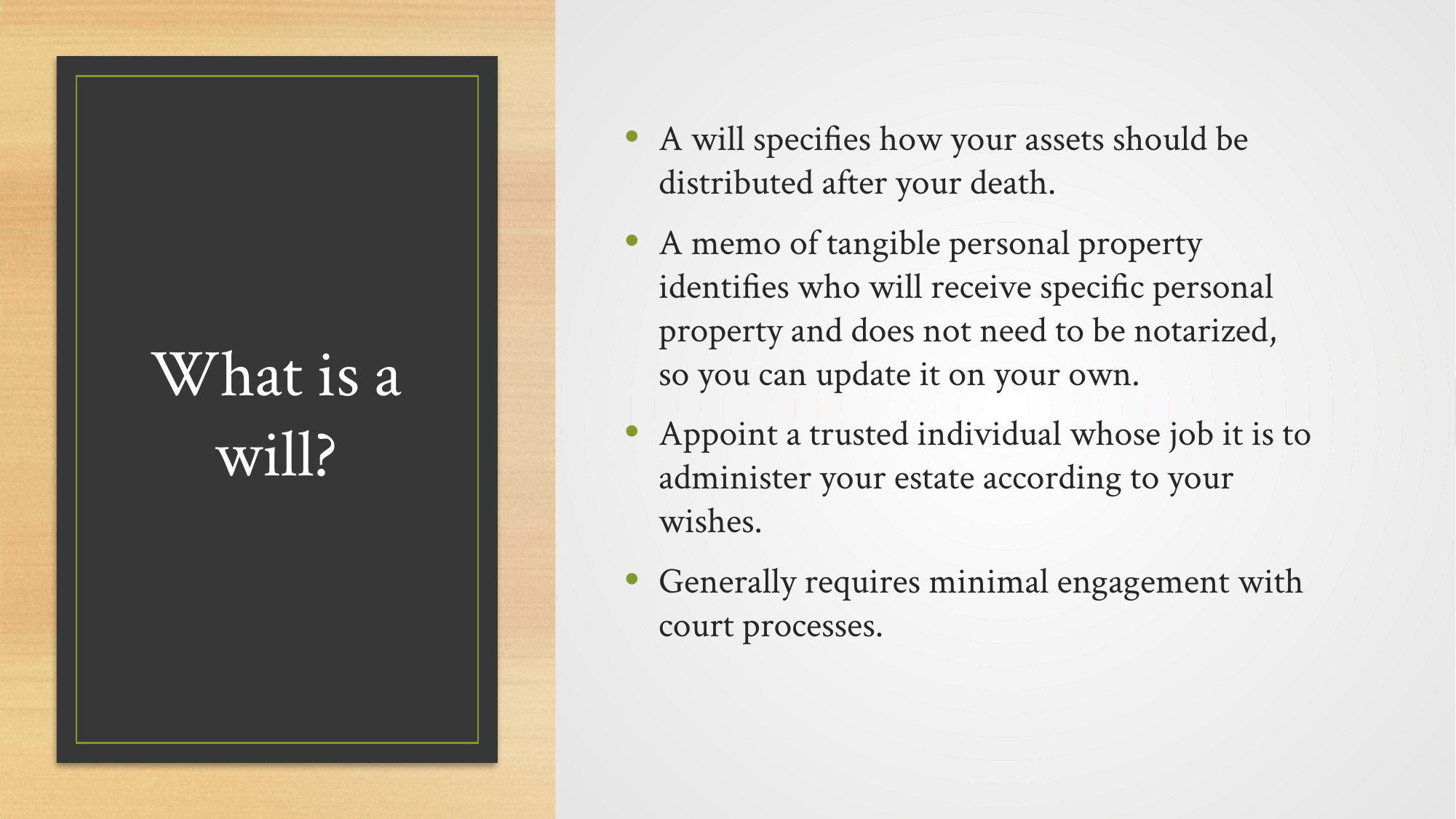

A will specifies how your assets should be distributed after your death.
A memo of tangible personal property identifies who will receive specific personal property and does not need to be notarized, so you can update it on your own.
Appoint a trusted individual whose job it is to administer your estate according to your wishes.
Generally requires minimal engagement with court processes.

# What is a will?